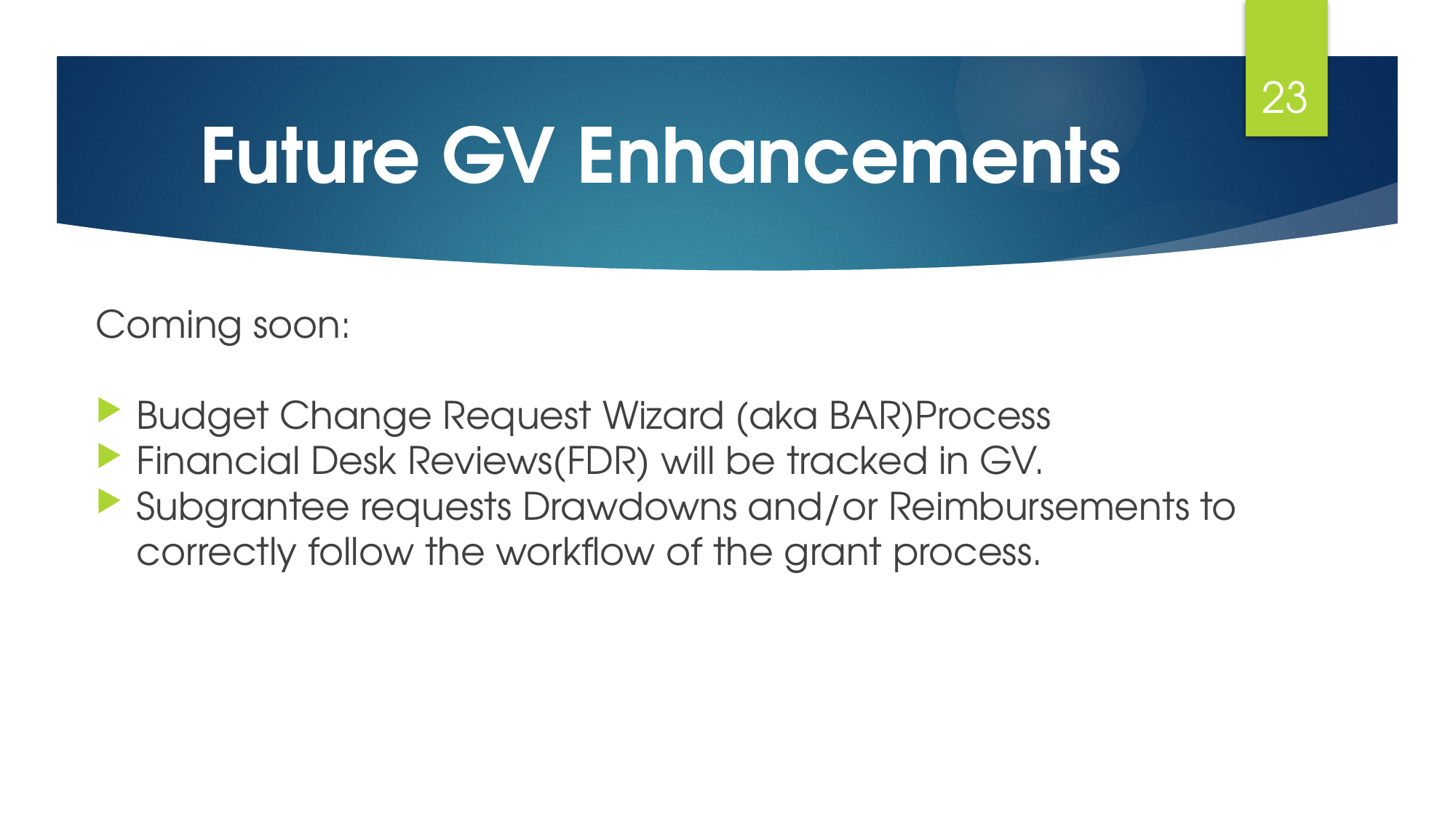

23
# Future GV Enhancements
Coming soon:

Budget Change Request Wizard (aka BAR)Process
Financial Desk Reviews(FDR) will be tracked in GV.
Subgrantee requests Drawdowns and/or Reimbursements to correctly follow the workflow of the grant process.